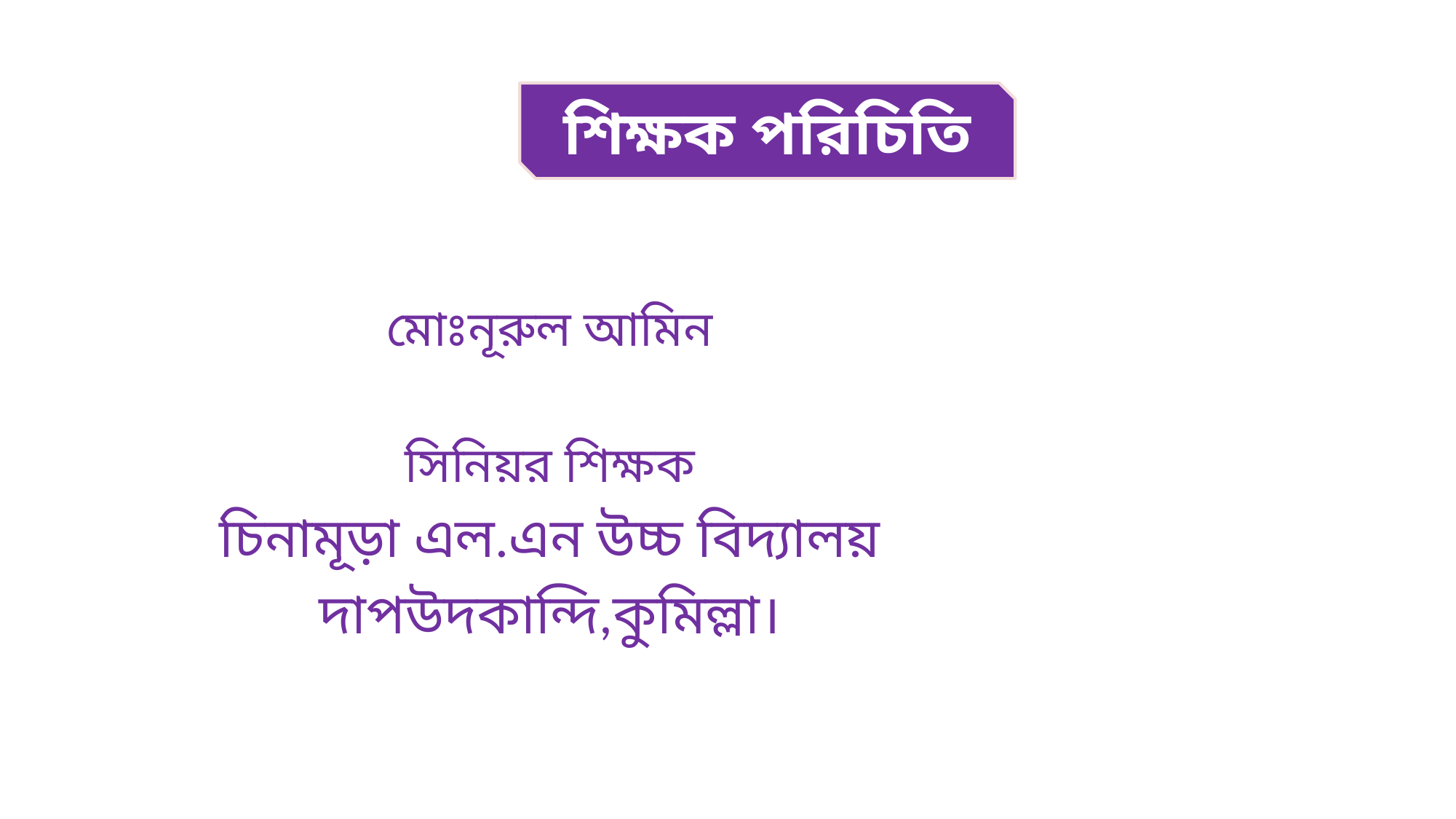

শিক্ষক পরিচিতি

মোঃনূরুল আমিন

সিনিয়র শিক্ষক
চিনামূড়া এল.এন উচ্চ বিদ্যালয়
দাপউদকান্দি,কুমিল্লা।